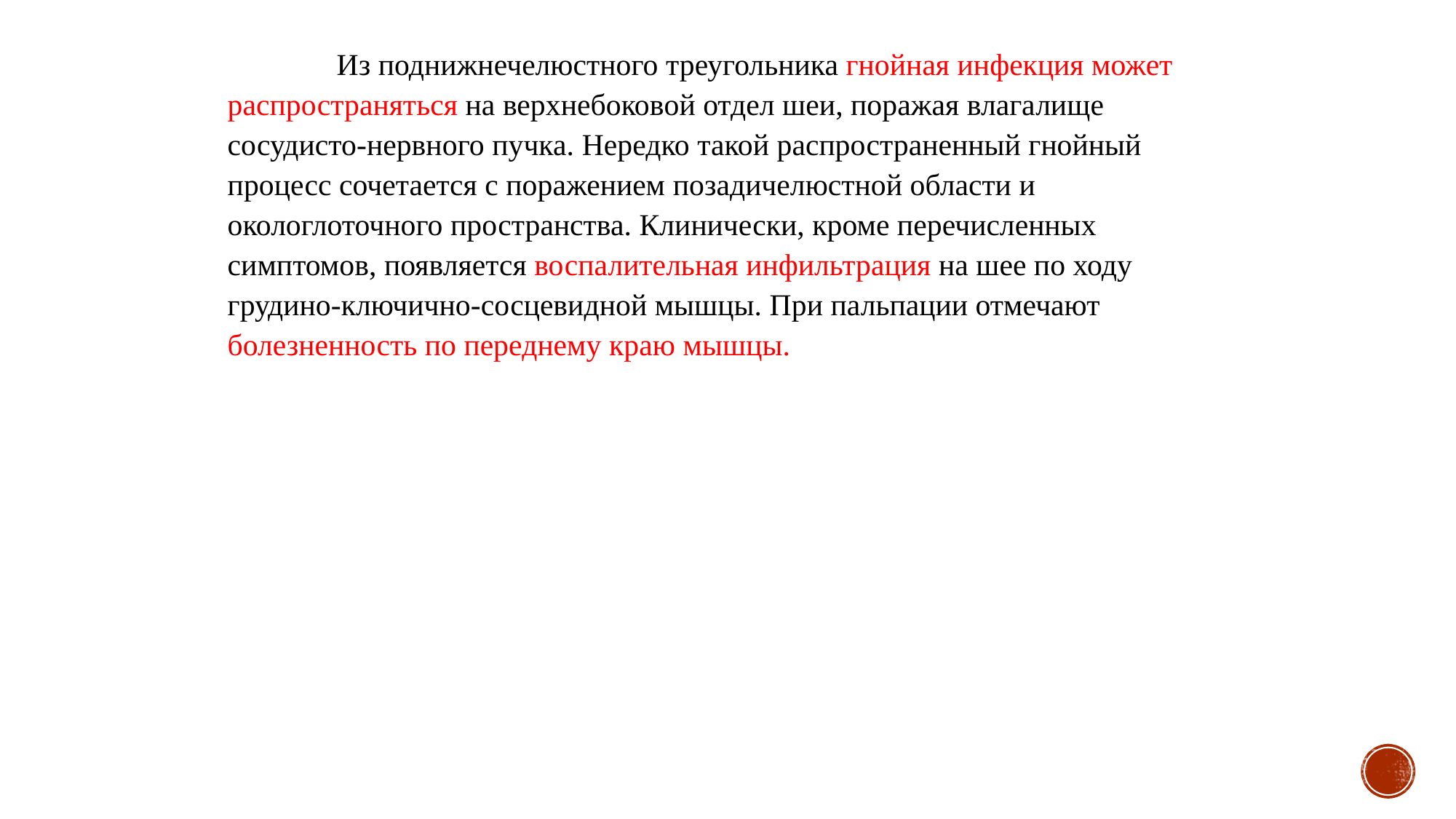

Из поднижнечелюстного треугольника гнойная инфекция может распространяться на верхнебоковой отдел шеи, поражая влагалище сосудисто-нервного пучка. Нередко такой распространенный гнойный процесс сочетается с поражением позадичелюстной области и окологлоточного пространства. Клинически, кроме перечисленных симптомов, появляется воспалительная инфильтрация на шее по ходу грудино-ключично-сосцевидной мышцы. При пальпации отмечают болезненность по переднему краю мышцы.